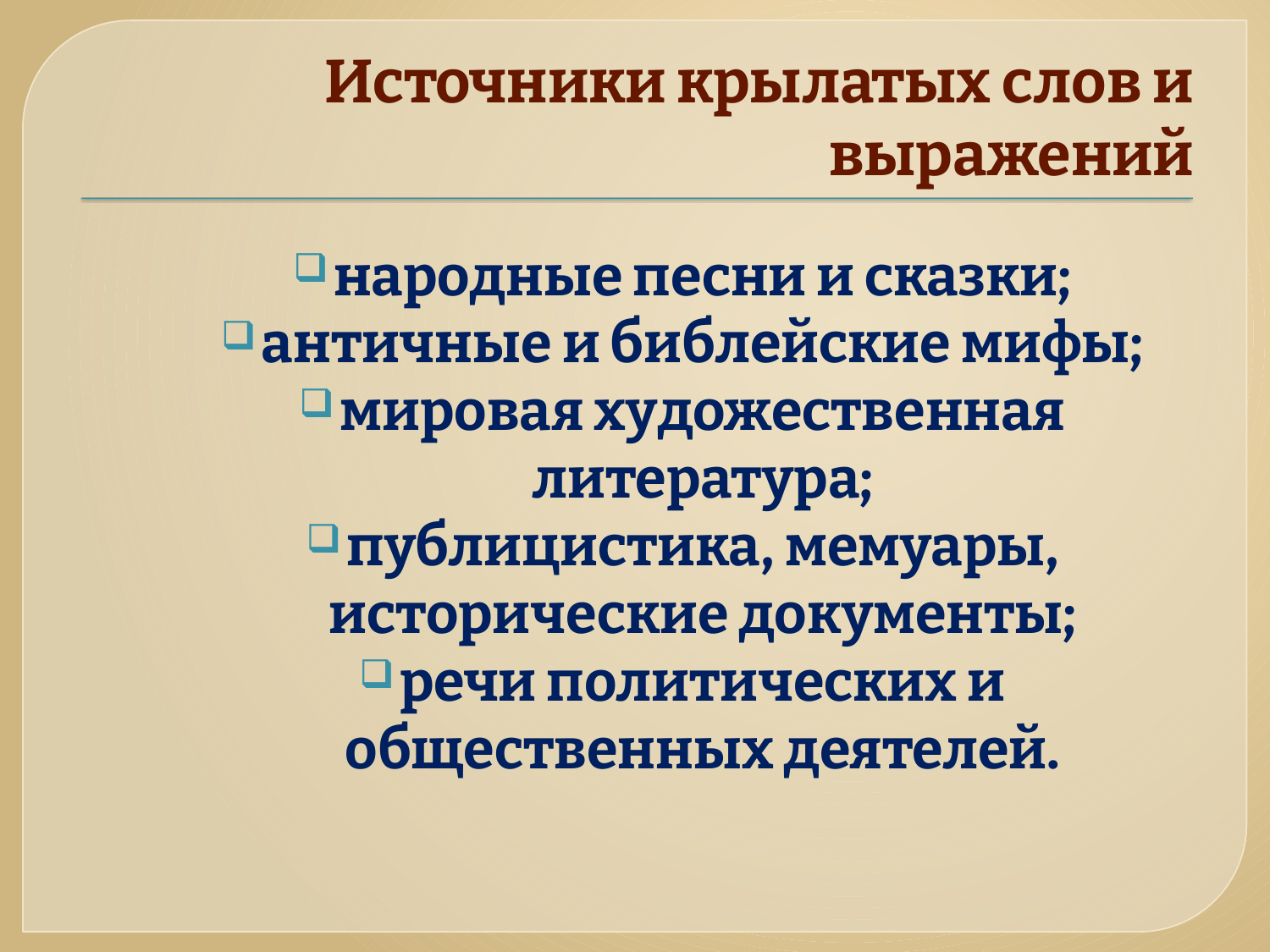

# Источники крылатых слов и выражений
народные песни и сказки;
античные и библейские мифы;
мировая художественная литература;
публицистика, мемуары, исторические документы;
речи политических и общественных деятелей.